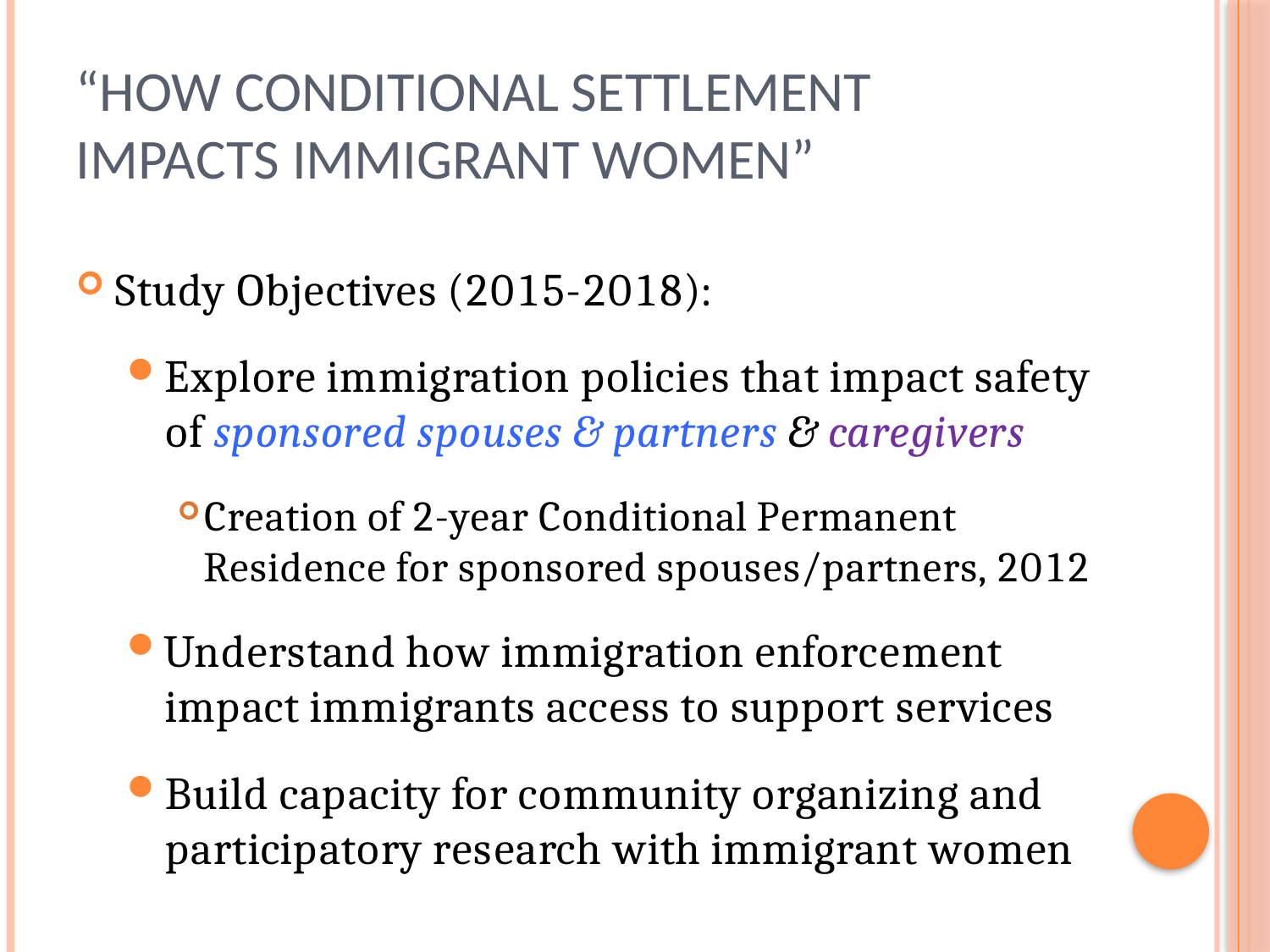

# “How Conditional Settlement Impacts Immigrant Women”
Study Objectives (2015-2018):
Explore immigration policies that impact safety of sponsored spouses & partners & caregivers
Creation of 2-year Conditional Permanent Residence for sponsored spouses/partners, 2012
Understand how immigration enforcement impact immigrants access to support services
Build capacity for community organizing and participatory research with immigrant women